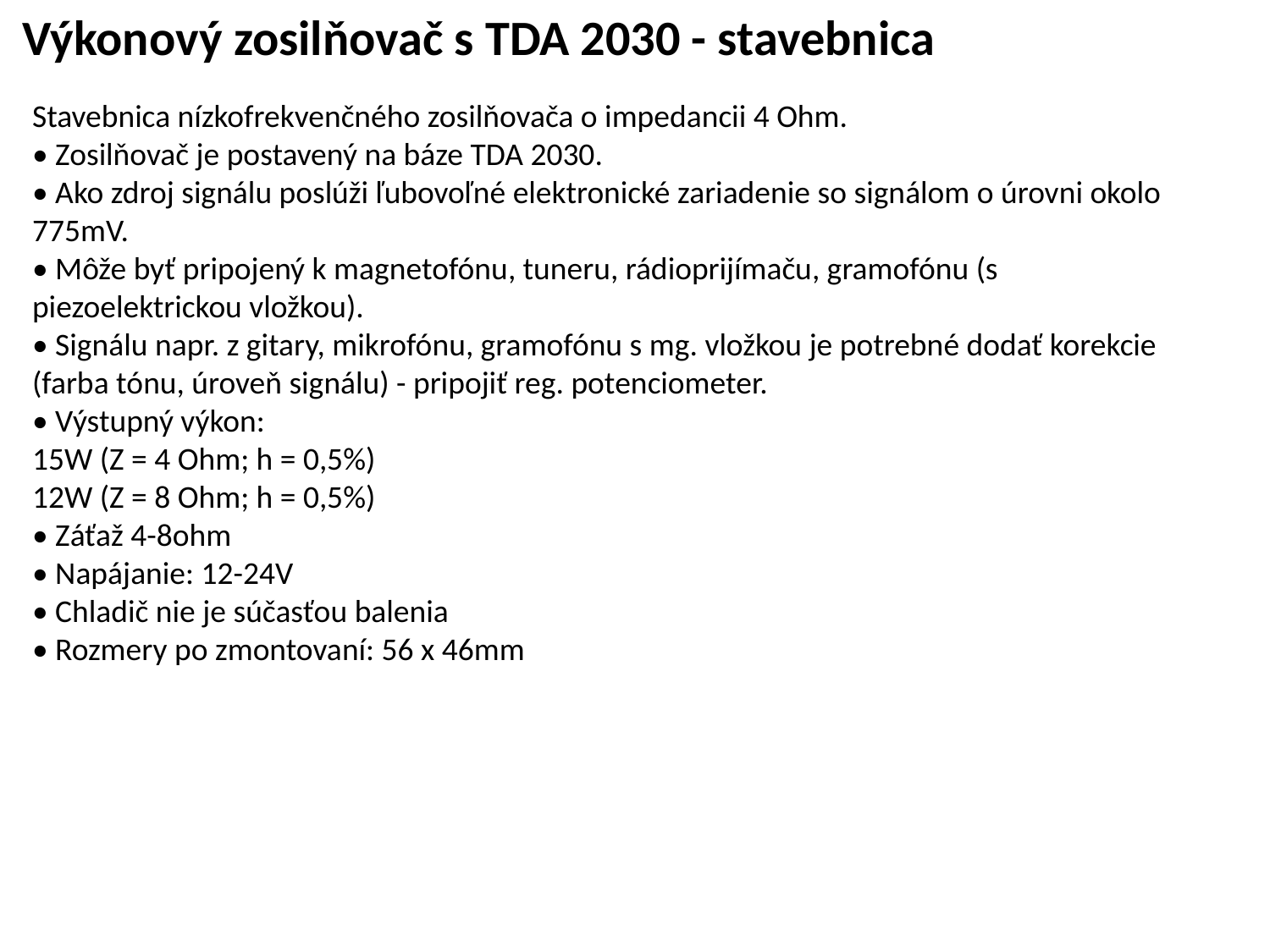

Výkonový zosilňovač s TDA 2030 - stavebnica
Stavebnica nízkofrekvenčného zosilňovača o impedancii 4 Ohm. 
• Zosilňovač je postavený na báze TDA 2030.
• Ako zdroj signálu poslúži ľubovoľné elektronické zariadenie so signálom o úrovni okolo 775mV. 
• Môže byť pripojený k magnetofónu, tuneru, rádioprijímaču, gramofónu (s piezoelektrickou vložkou). 
• Signálu napr. z gitary, mikrofónu, gramofónu s mg. vložkou je potrebné dodať korekcie (farba tónu, úroveň signálu) - pripojiť reg. potenciometer. 
• Výstupný výkon: 
15W (Z = 4 Ohm; h = 0,5%) 
12W (Z = 8 Ohm; h = 0,5%)
• Záťaž 4-8ohm 
• Napájanie: 12-24V 
• Chladič nie je súčasťou balenia 
• Rozmery po zmontovaní: 56 x 46mm